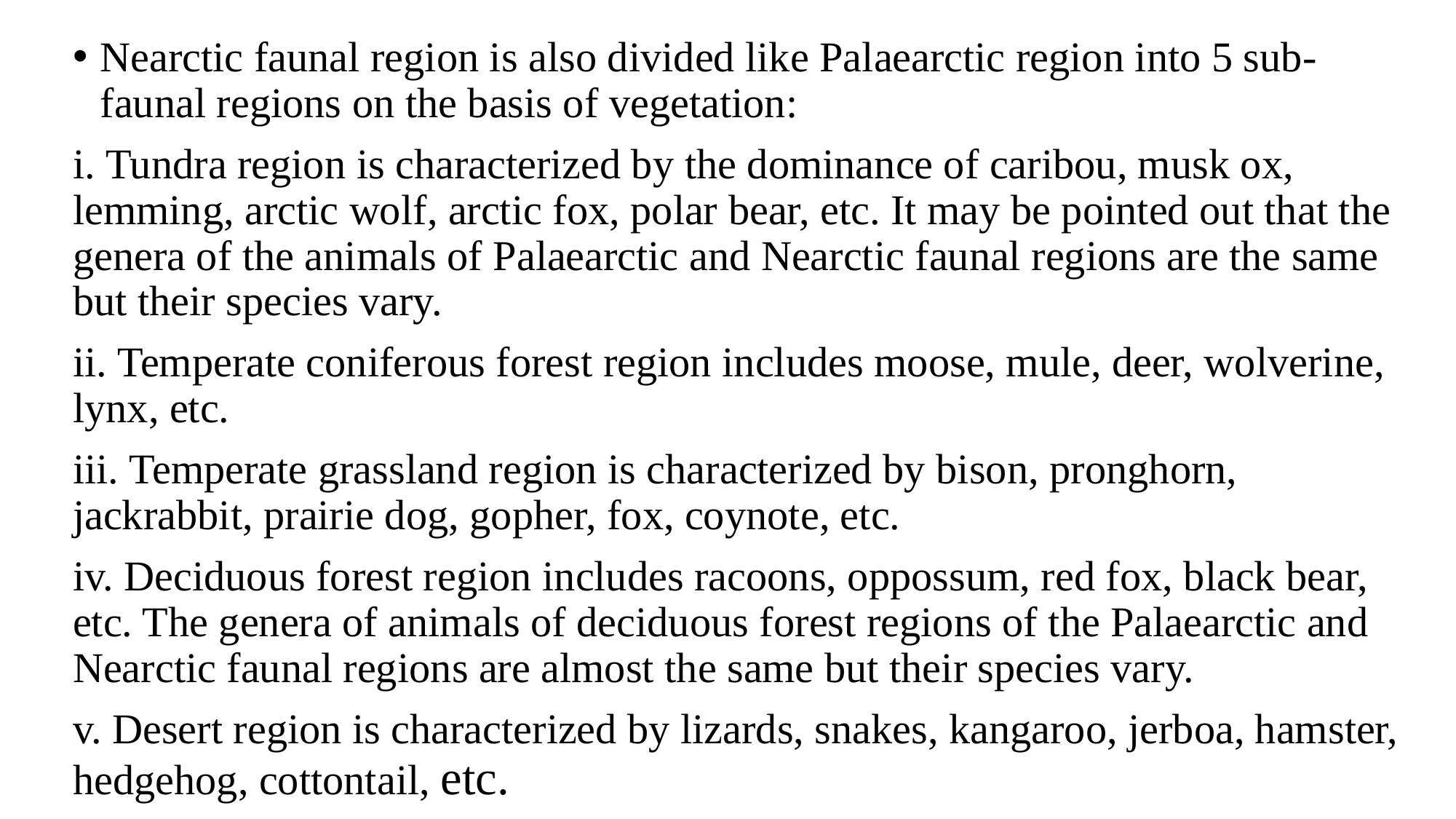

Nearctic faunal region is also divided like Palaearctic region into 5 sub-faunal regions on the basis of vegetation:
i. Tundra region is characterized by the dominance of caribou, musk ox, lemming, arctic wolf, arctic fox, polar bear, etc. It may be pointed out that the genera of the animals of Palaearctic and Nearctic faunal regions are the same but their species vary.
ii. Temperate coniferous forest region includes moose, mule, deer, wolverine, lynx, etc.
iii. Temperate grassland region is characterized by bison, pronghorn, jackrabbit, prairie dog, gopher, fox, coynote, etc.
iv. Deciduous forest region includes racoons, oppossum, red fox, black bear, etc. The genera of animals of deciduous forest regions of the Palaearctic and Nearctic faunal regions are almost the same but their species vary.
v. Desert region is characterized by lizards, snakes, kangaroo, jerboa, hamster, hedgehog, cottontail, etc.